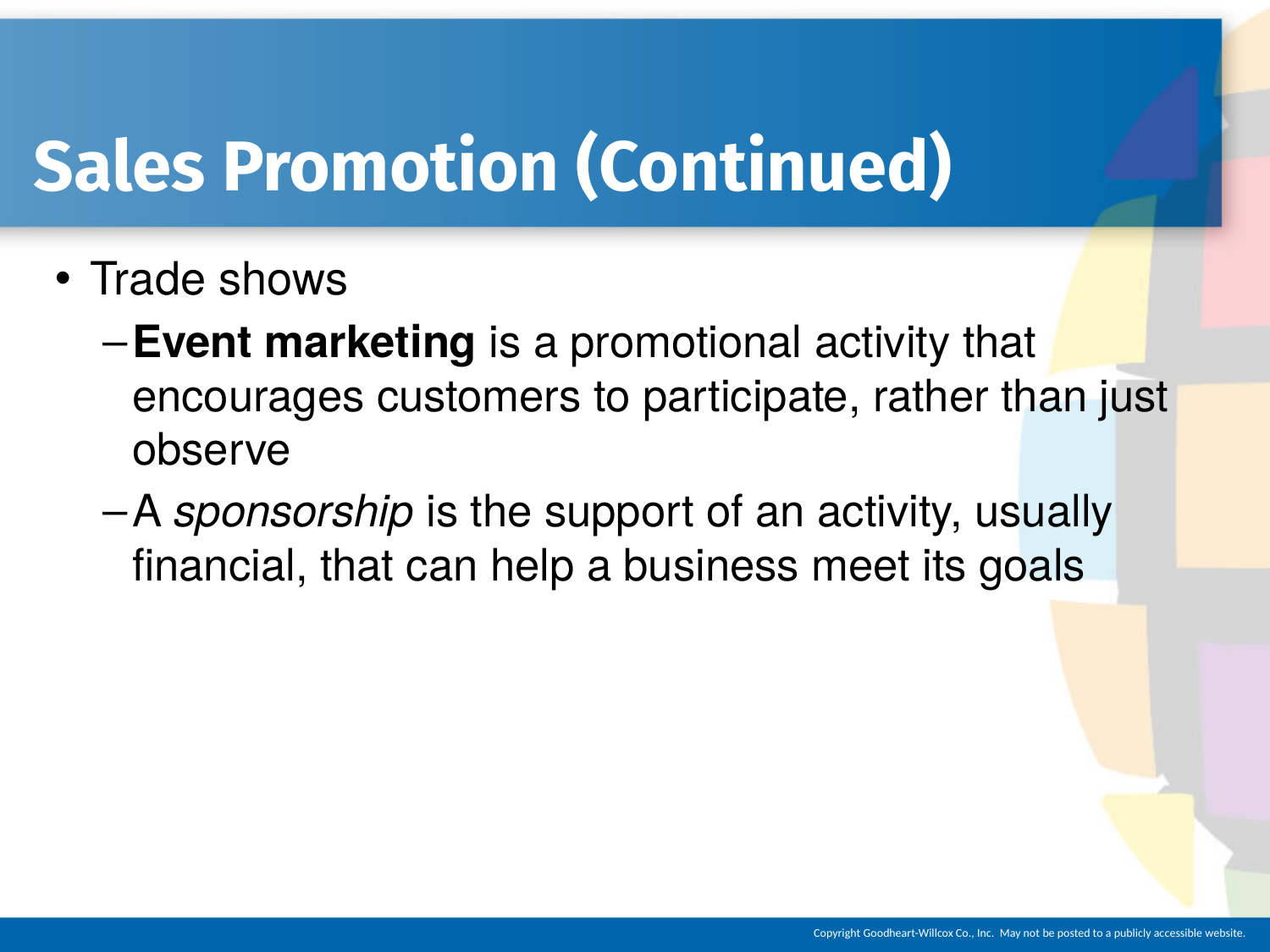

# Sales Promotion (Continued)
Trade shows
Event marketing is a promotional activity that encourages customers to participate, rather than just observe
A sponsorship is the support of an activity, usually financial, that can help a business meet its goals